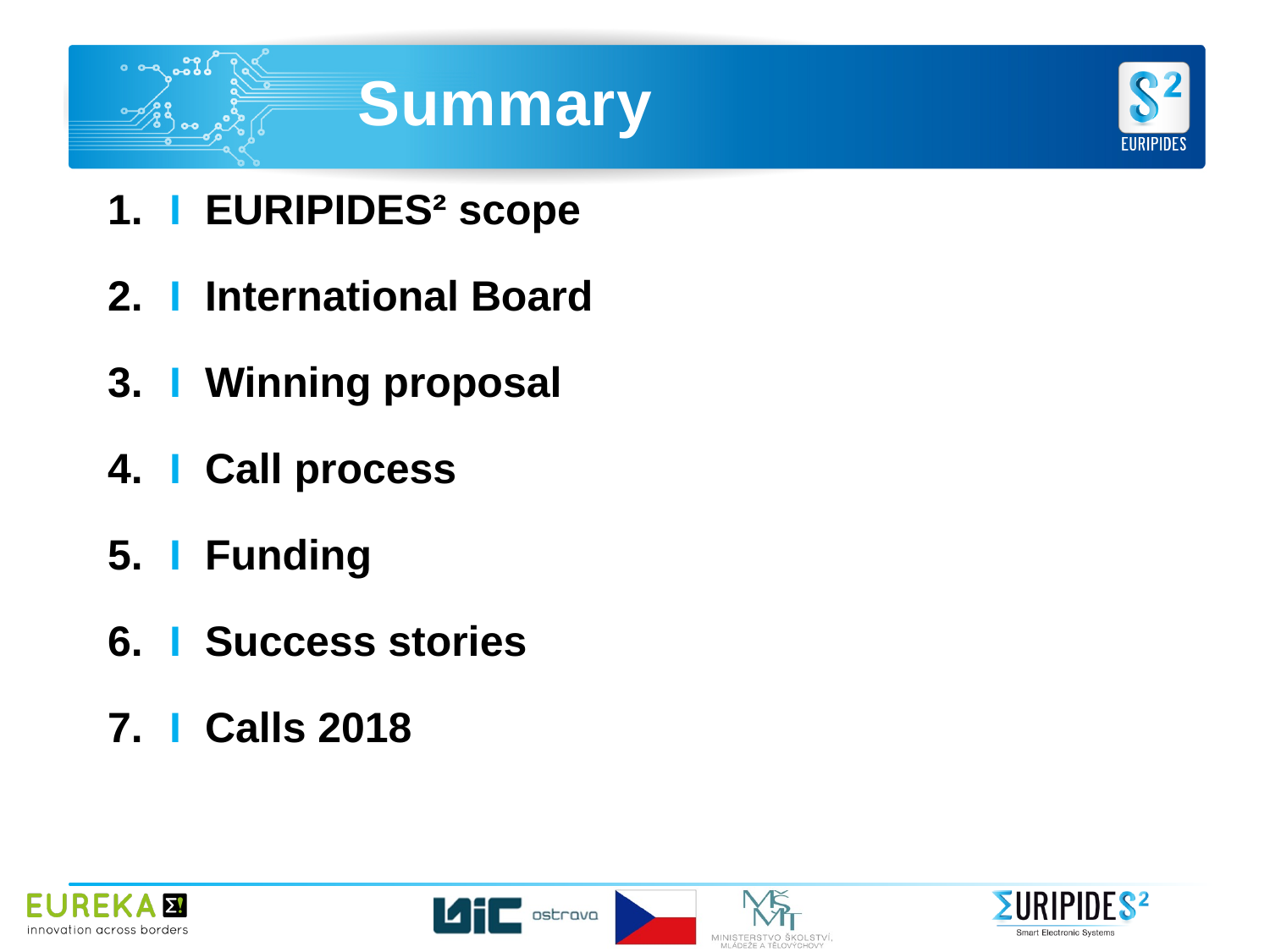

Summary
 I  EURIPIDES² scope

 I  International Board

 I  Winning proposal

 I  Call process

 I  Funding

 I  Success stories

 I  Calls 2018
2